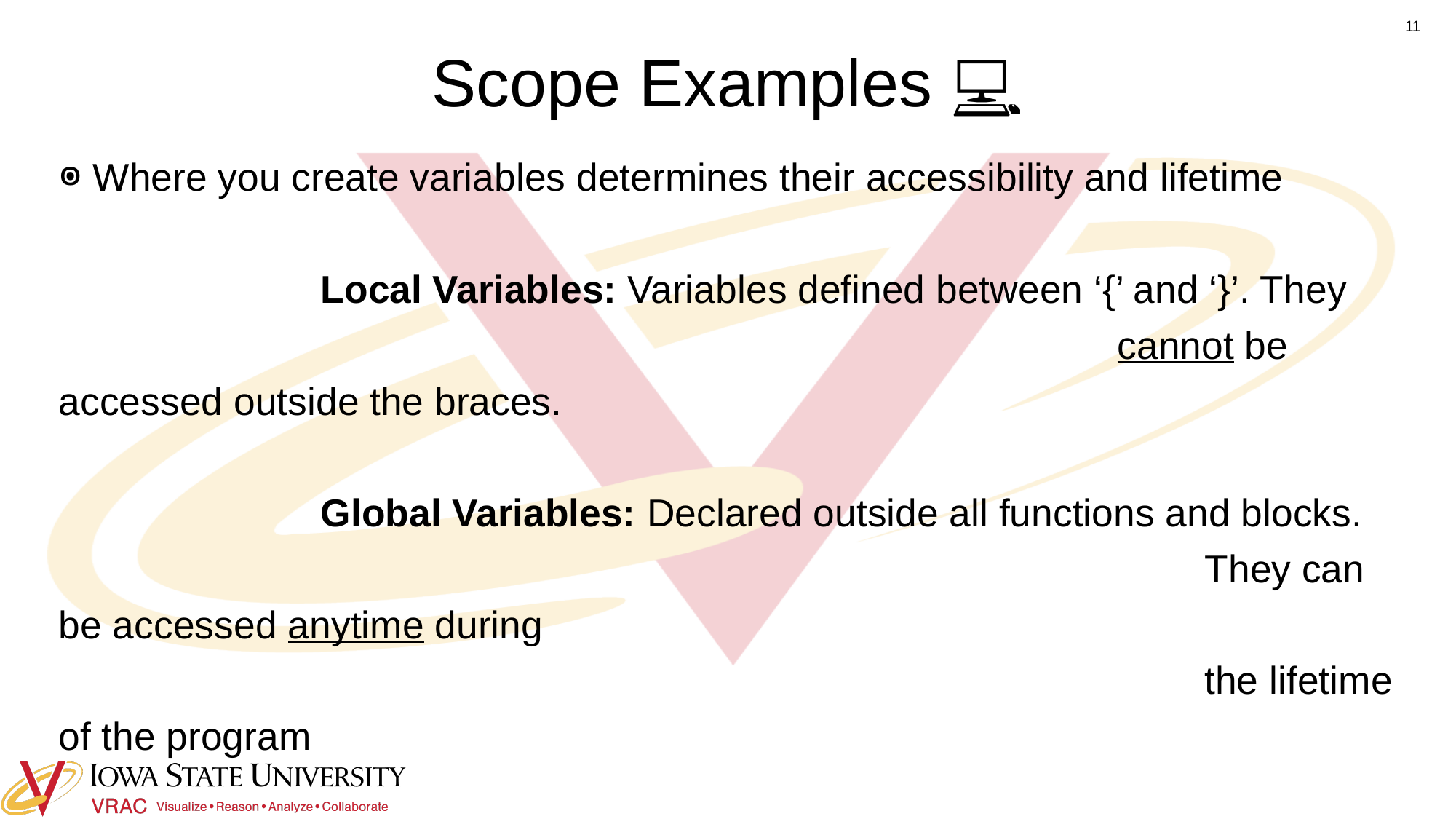

# Scope Examples 💻
11
Where you create variables determines their accessibility and lifetime

			Local Variables: Variables defined between ‘{’ and ‘}’. They
												 cannot be accessed outside the braces.

			Global Variables: Declared outside all functions and blocks.
													 They can be accessed anytime during
													 the lifetime of the program